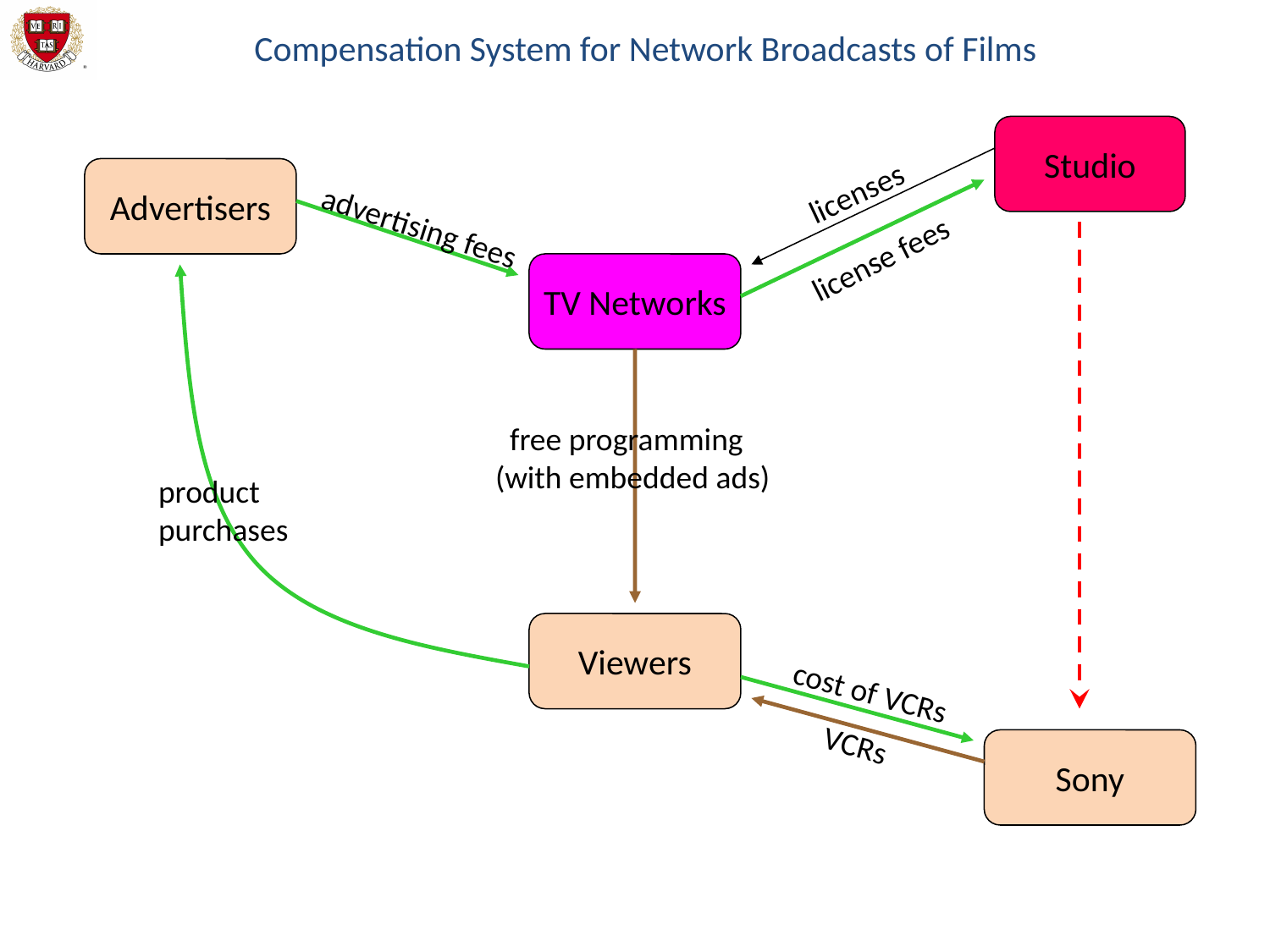

Compensation System for Network Broadcasts of Films
Studio

Advertisers
licenses

advertising fees
license fees
TV Networks

  free programming
(with embedded ads)
product
purchases
Viewers
cost of VCRs

VCRs
Sony